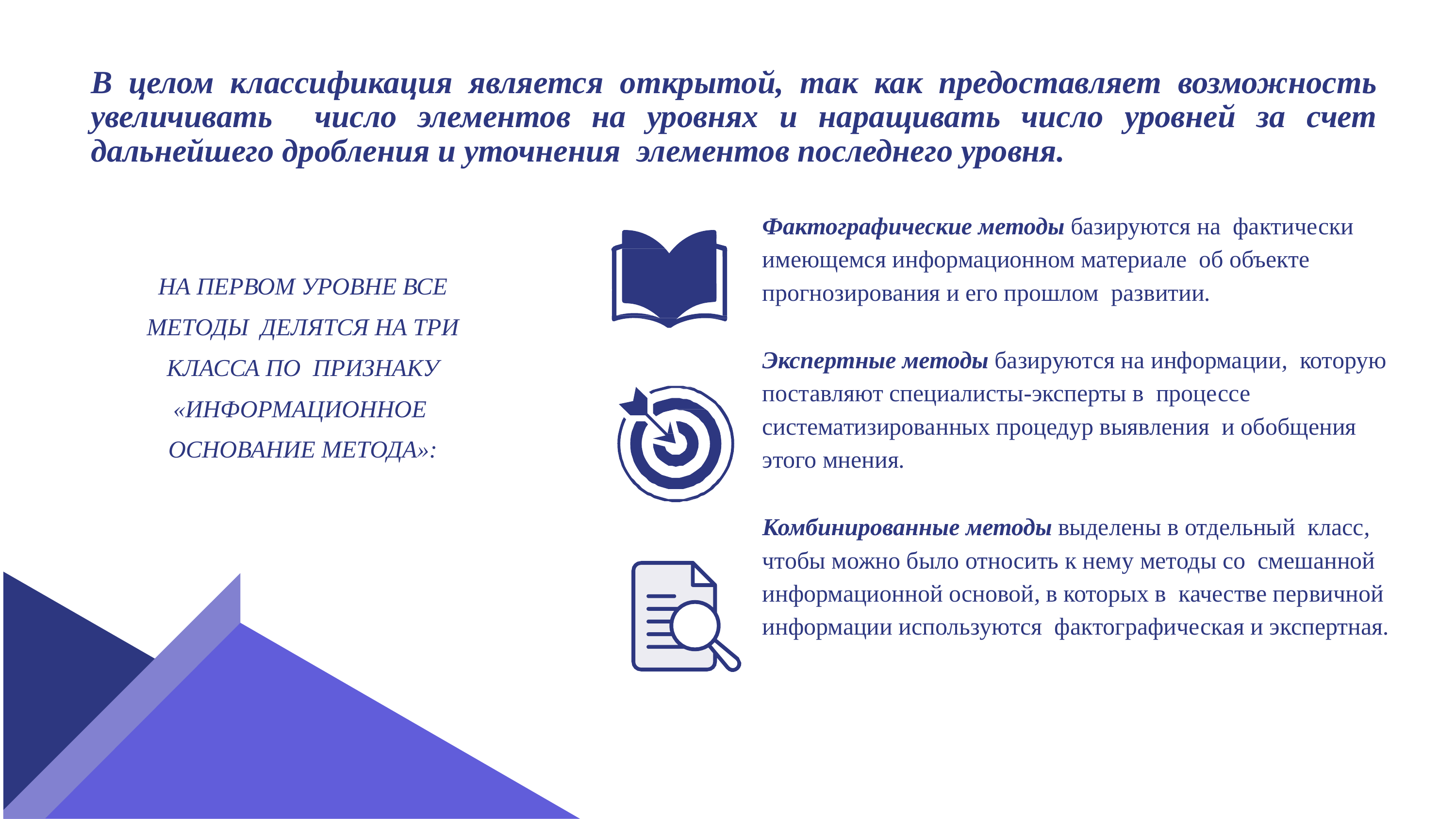

# В целом классификация является открытой, так как предоставляет возможность увеличивать  число элементов на уровнях и наращивать число уровней за счет дальнейшего дробления и уточнения  элементов последнего уровня.
Фактографические методы базируются на  фактически имеющемся информационном материале  об объекте прогнозирования и его прошлом  развитии.

Экспертные методы базируются на информации,  которую поставляют специалисты-эксперты в  процессе систематизированных процедур выявления  и обобщения этого мнения.

Комбинированные методы выделены в отдельный  класс, чтобы можно было относить к нему методы со  смешанной информационной основой, в которых в  качестве первичной информации используются  фактографическая и экспертная.

НА ПЕРВОМ УРОВНЕ ВСЕ МЕТОДЫ  ДЕЛЯТСЯ НА ТРИ КЛАССА ПО  ПРИЗНАКУ «ИНФОРМАЦИОННОЕ  ОСНОВАНИЕ МЕТОДА»: